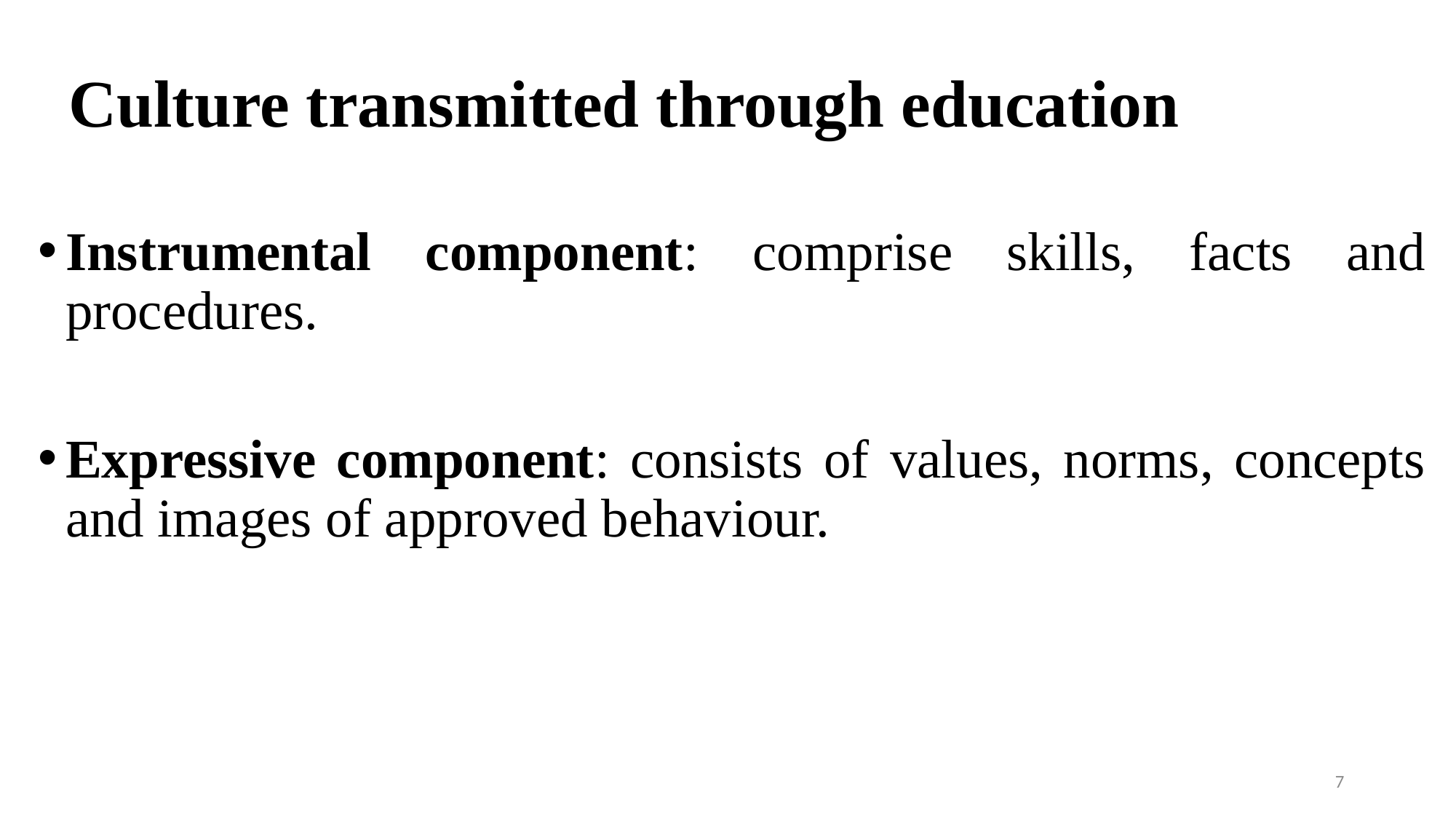

# Culture transmitted through education
Instrumental component: comprise skills, facts and procedures.

Expressive component: consists of values, norms, concepts and images of approved behaviour.
7